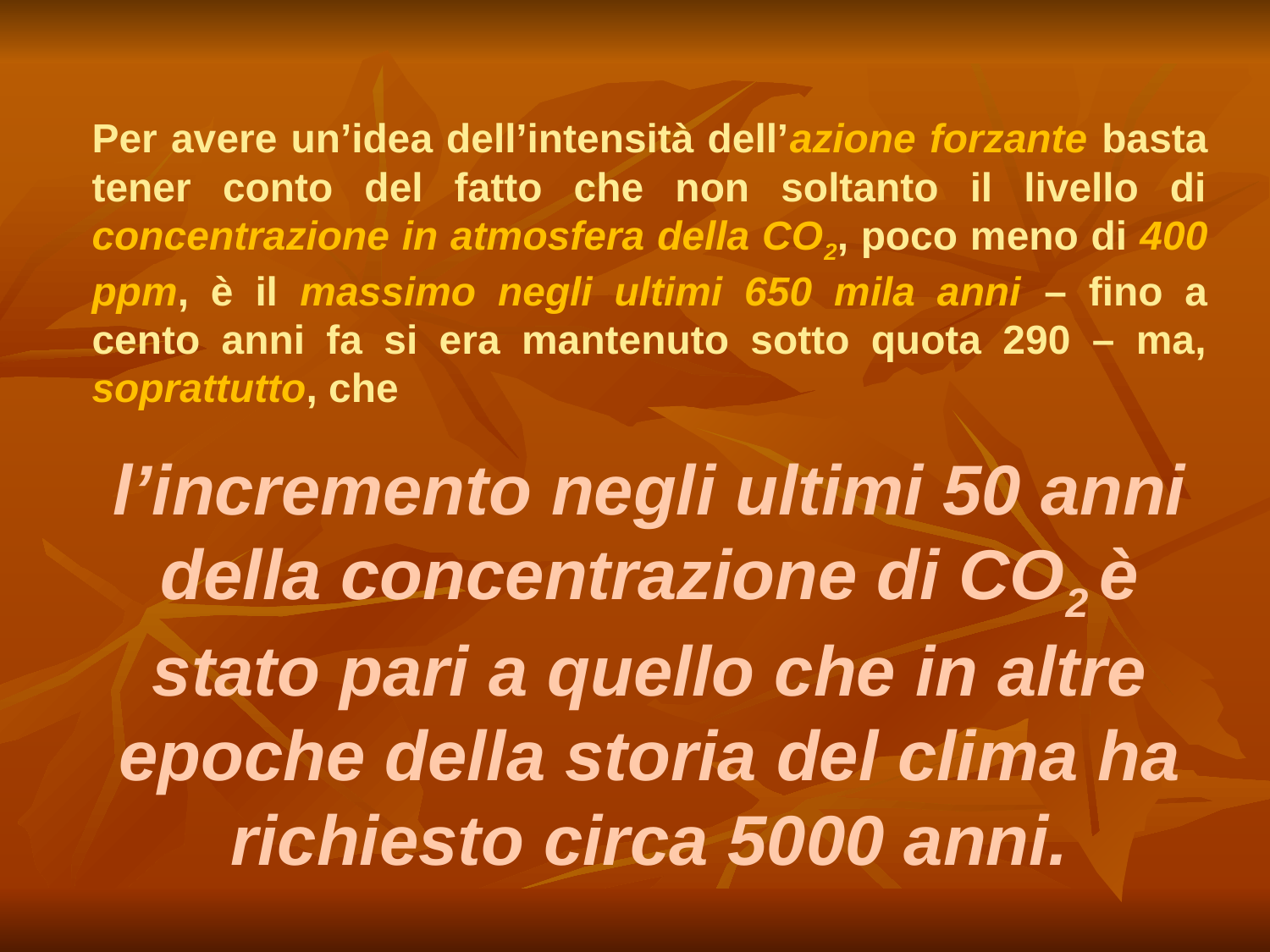

Per avere un’idea dell’intensità dell’azione forzante basta tener conto del fatto che non soltanto il livello di concentrazione in atmosfera della CO2, poco meno di 400 ppm, è il massimo negli ultimi 650 mila anni – fino a cento anni fa si era mantenuto sotto quota 290 – ma, soprattutto, che

l’incremento negli ultimi 50 anni della concentrazione di CO2 è stato pari a quello che in altre epoche della storia del clima ha richiesto circa 5000 anni.